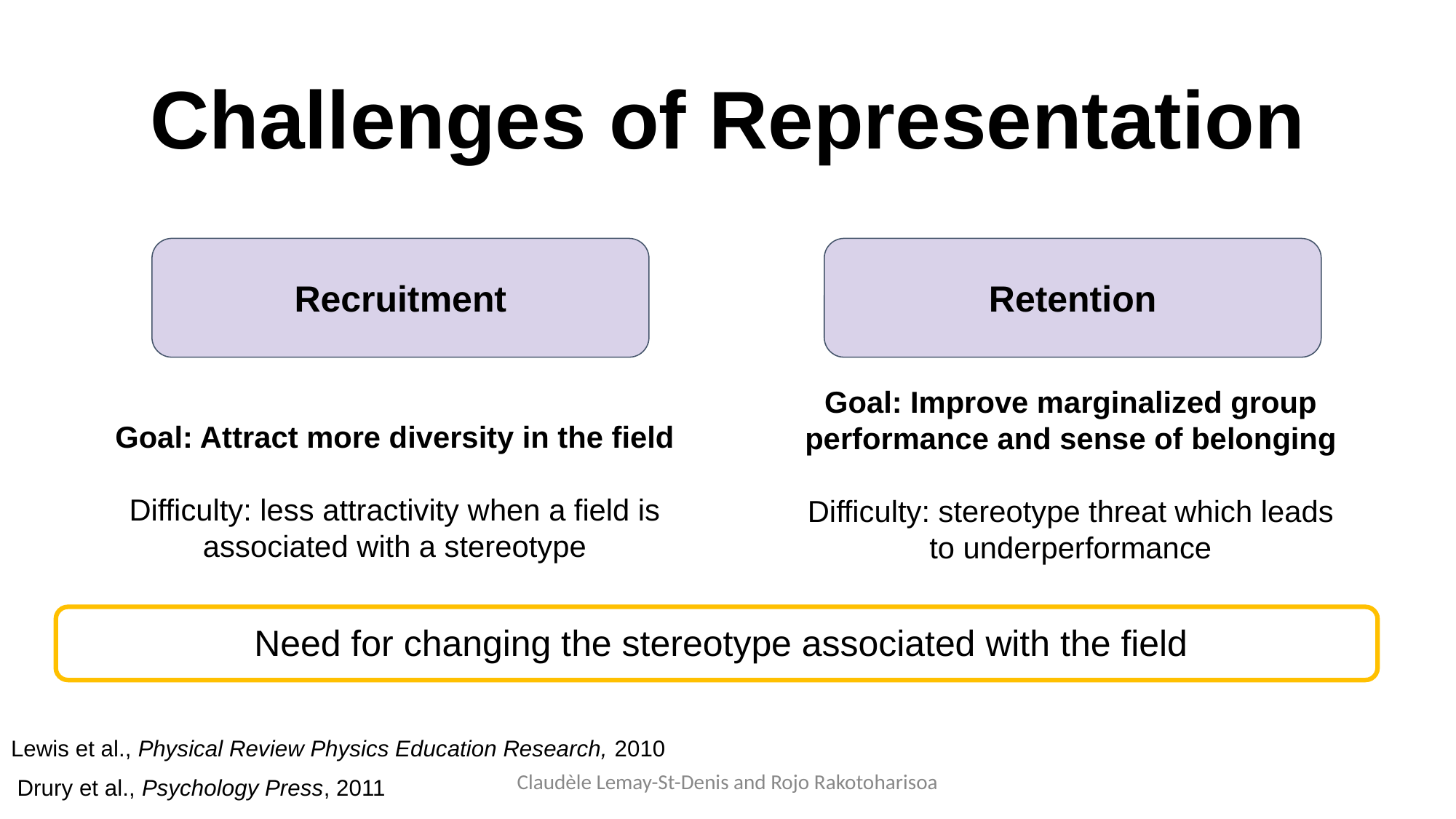

# Challenges of Representation
Recruitment
Retention
Goal: Improve marginalized group performance and sense of belonging

Difficulty: stereotype threat which leads to underperformance
Goal: Attract more diversity in the field

Difficulty: less attractivity when a field is associated with a stereotype
Need for changing the stereotype associated with the field
Lewis et al., Physical Review Physics Education Research, 2010
 Drury et al., Psychology Press, 2011
Claudèle Lemay-St-Denis and Rojo Rakotoharisoa